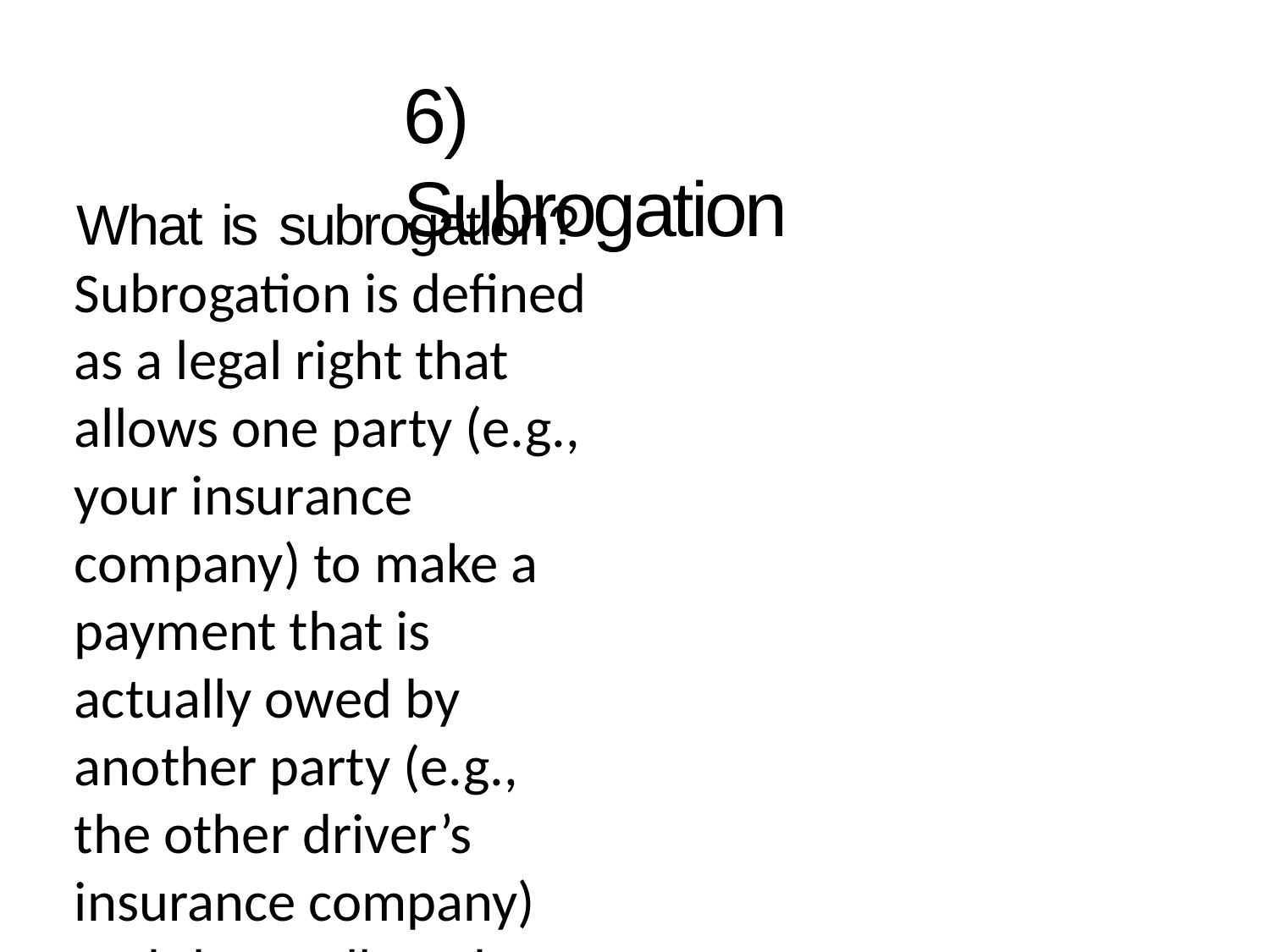

# 6) Subrogation
What is subrogation?
Subrogation is defined as a legal right that allows one party (e.g., your insurance company) to make a payment that is actually owed by another party (e.g., the other driver’s insurance company) and then collect the money from the party that owes the debt after the fact.
Subrogation is one of the ways that car insurance companies recover money that was paid out in claims to drivers insured by them.